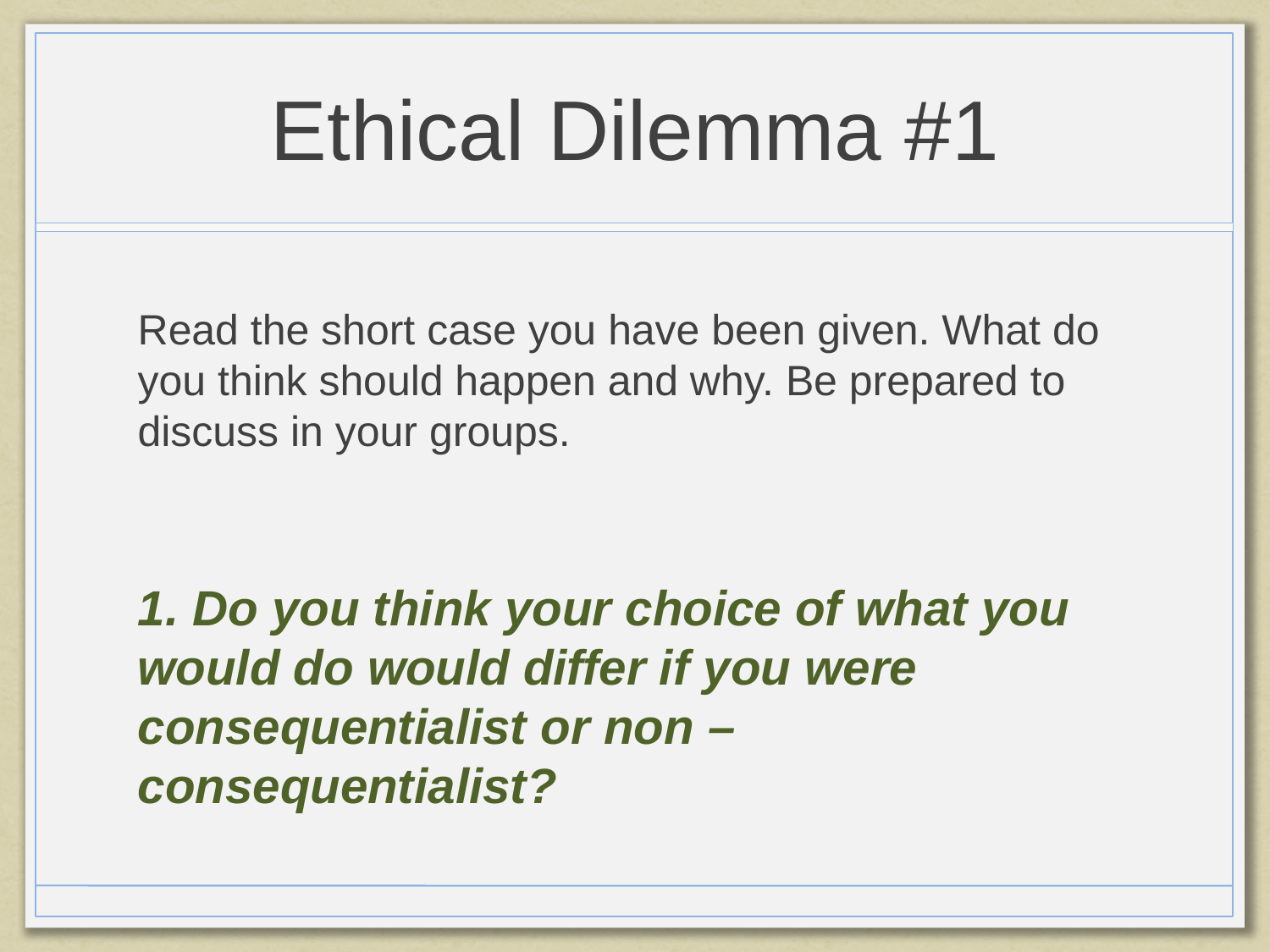

# Ethical Dilemma #1
Read the short case you have been given. What do you think should happen and why. Be prepared to discuss in your groups.

1. Do you think your choice of what you would do would differ if you were consequentialist or non – consequentialist?